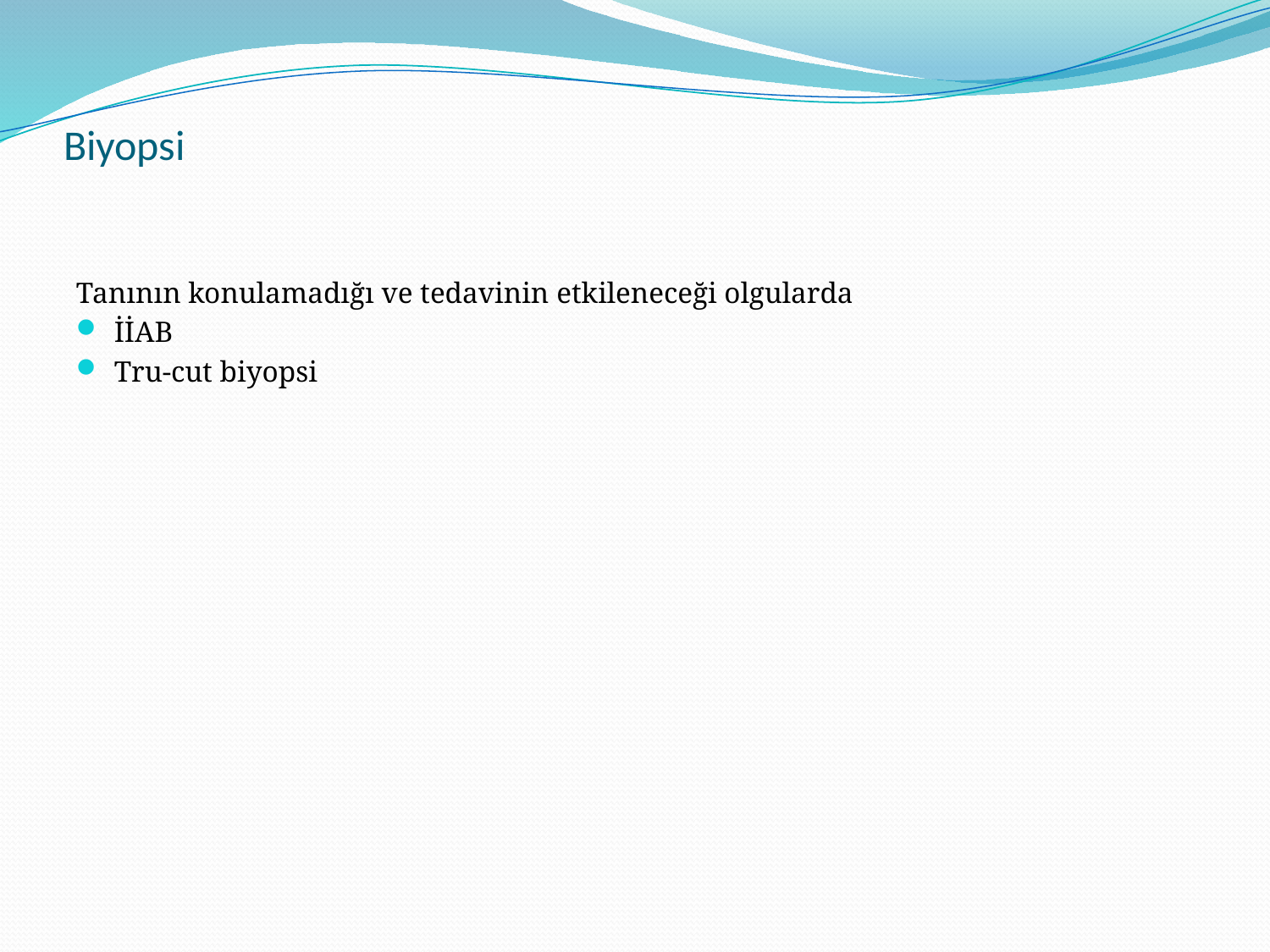

# Biyopsi
Tanının konulamadığı ve tedavinin etkileneceği olgularda
İİAB
Tru-cut biyopsi